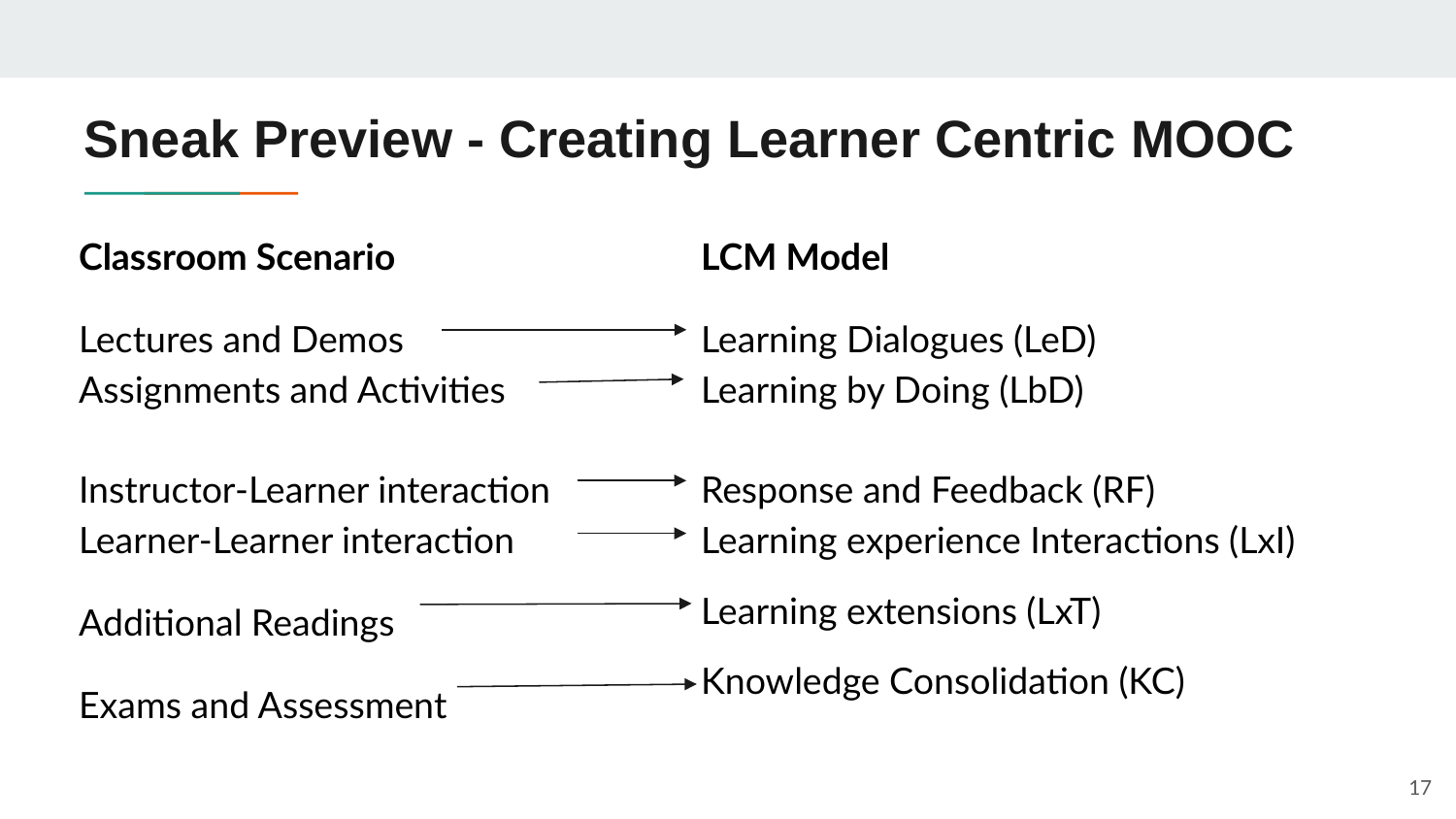

# Sneak Preview - Creating Learner Centric MOOC
Classroom Scenario
Lectures and Demos
Assignments and Activities

Instructor-Learner interaction
Learner-Learner interaction
Additional Readings
Exams and Assessment
LCM Model
Learning Dialogues (LeD)
Learning by Doing (LbD)

Response and Feedback (RF)
Learning experience Interactions (LxI)
Learning extensions (LxT)
Knowledge Consolidation (KC)
17